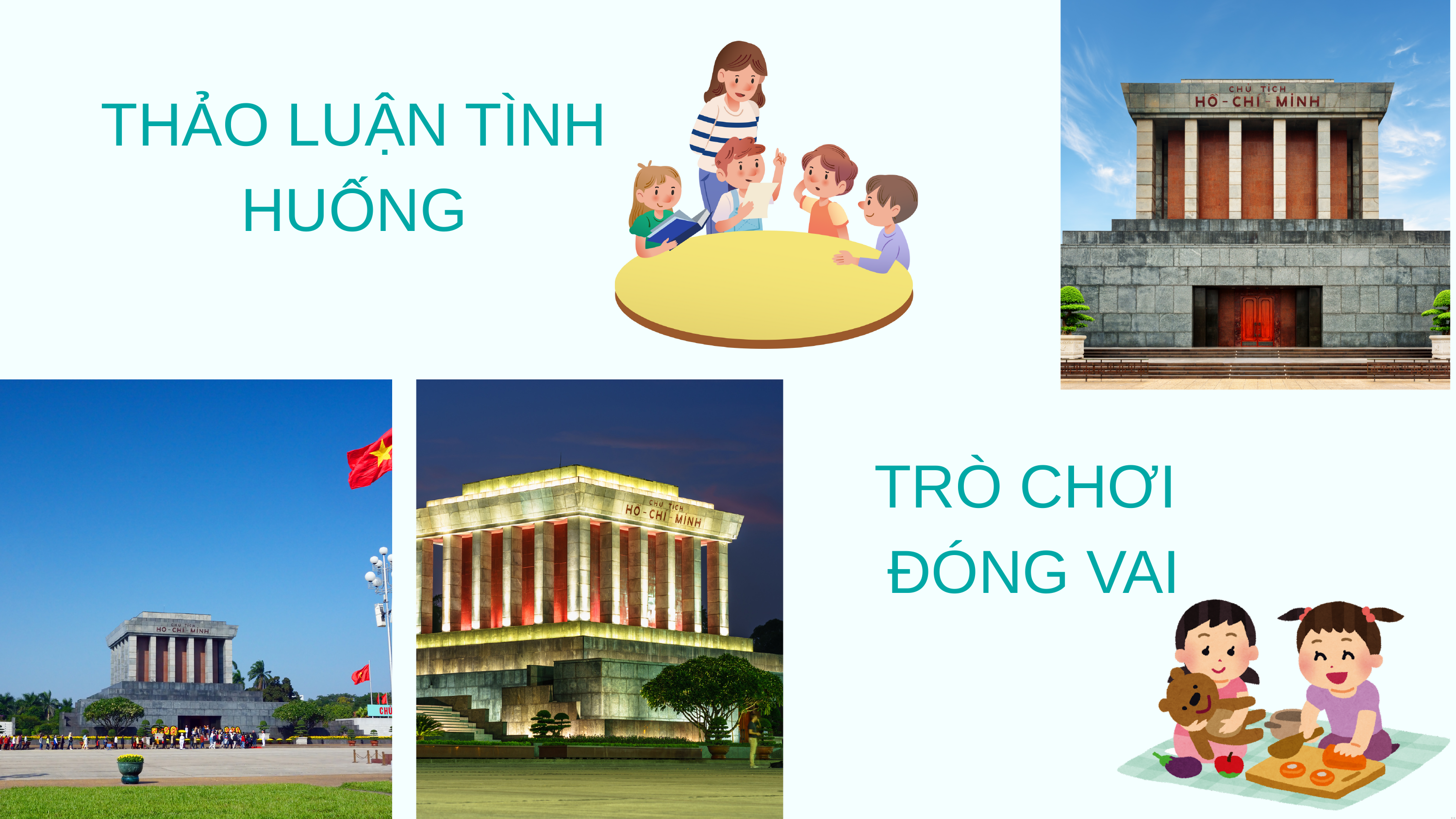

THẢO LUẬN TÌNH HUỐNG

TRÒ CHƠI
ĐÓNG VAI